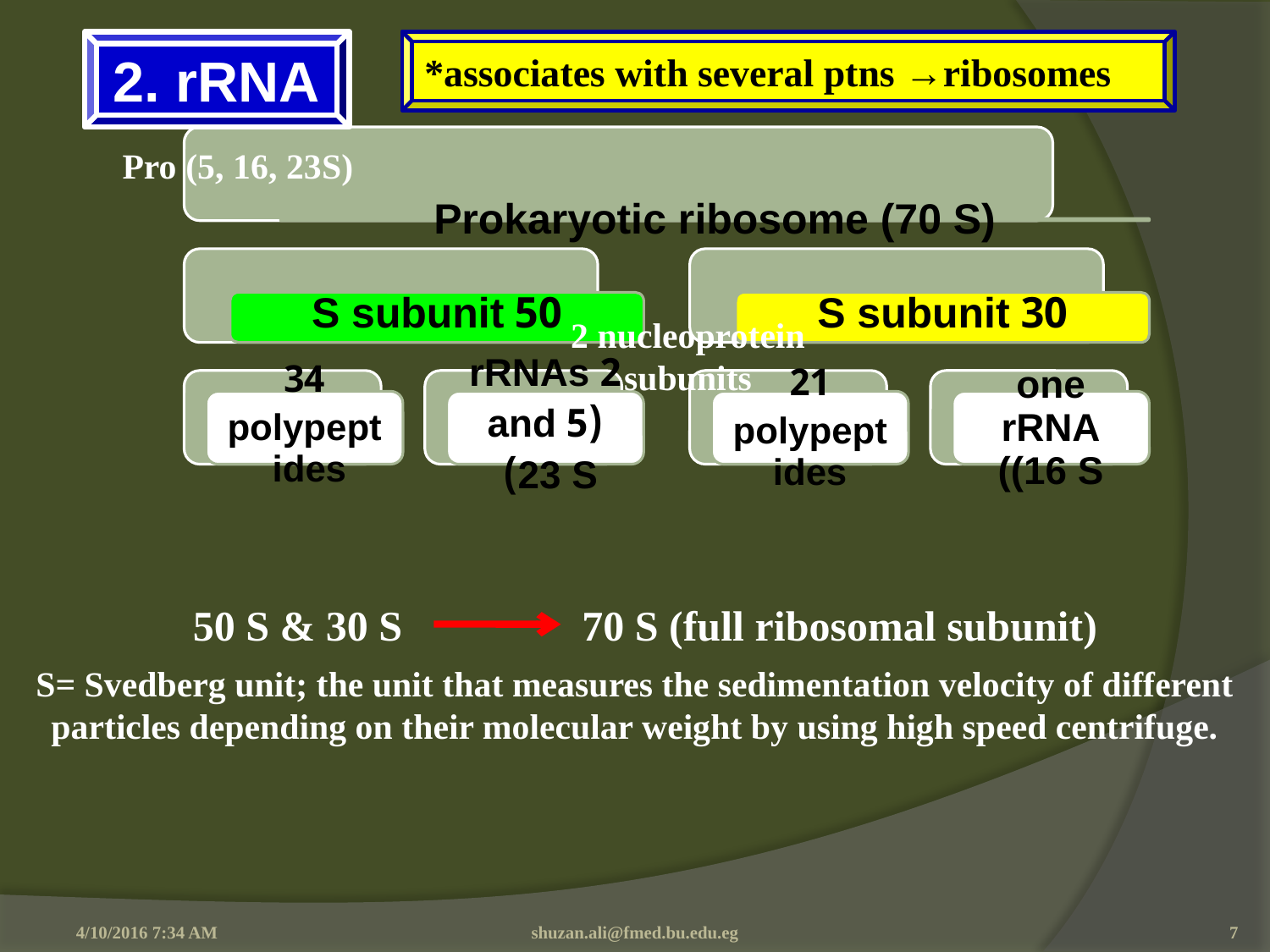

2. rRNA
*associates with several ptns →ribosomes
#
Prokaryotic ribosome (70 S)
34 polypeptides
one rRNA ((16 S
Pro (5, 16, 23S)
2 nucleoprotein subunits
50 S & 30 S                 70 S (full ribosomal subunit)

S= Svedberg unit; the unit that measures the sedimentation velocity of different particles depending on their molecular weight by using high speed centrifuge.
4/10/2016 7:34 AM
shuzan.ali@fmed.bu.edu.eg
7